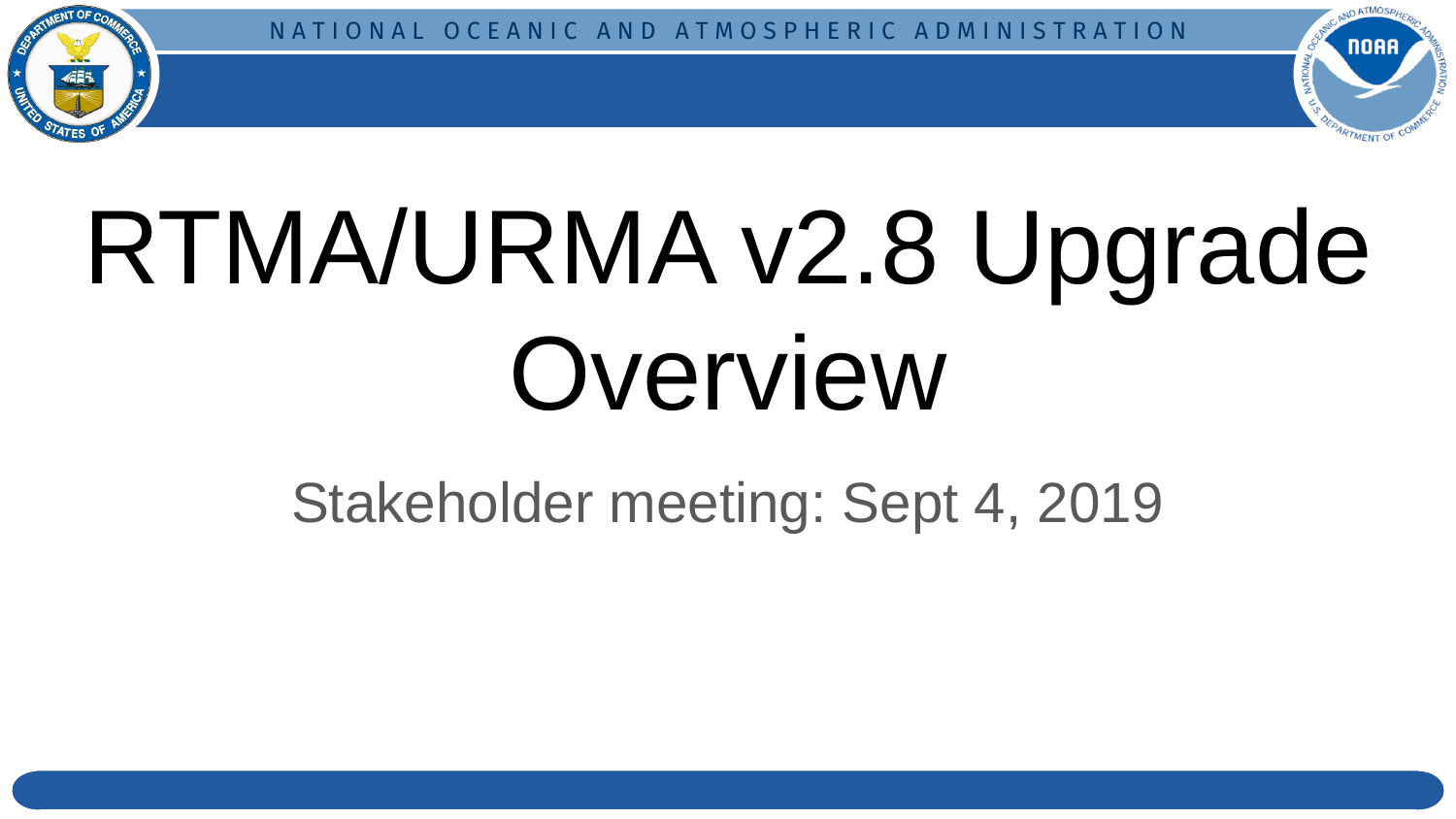

# RTMA/URMA v2.8 Upgrade Overview
Stakeholder meeting: Sept 4, 2019